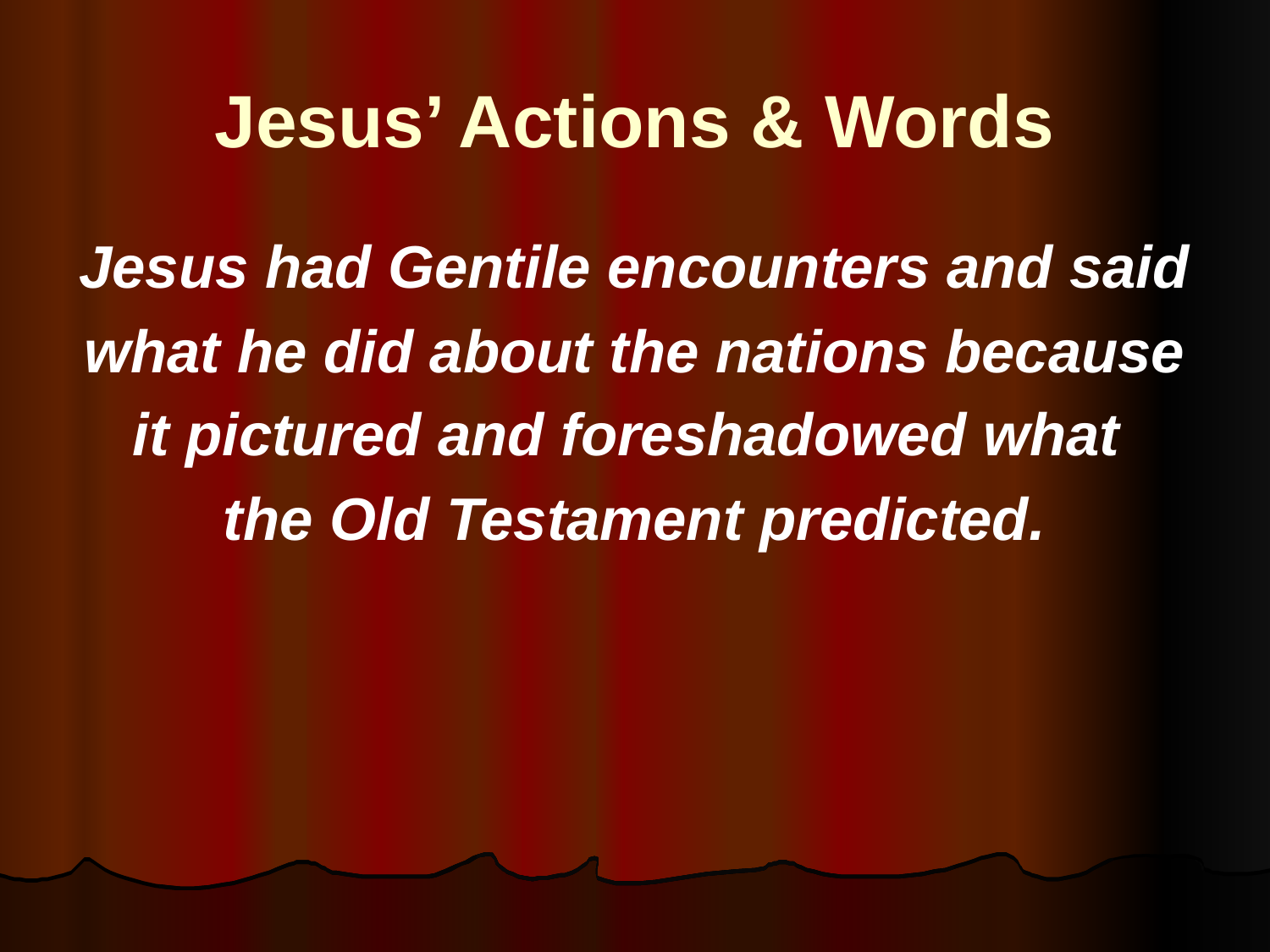

# Jesus’ Actions & Words
Jesus had Gentile encounters and said
what he did about the nations because
it pictured and foreshadowed what
the Old Testament predicted.